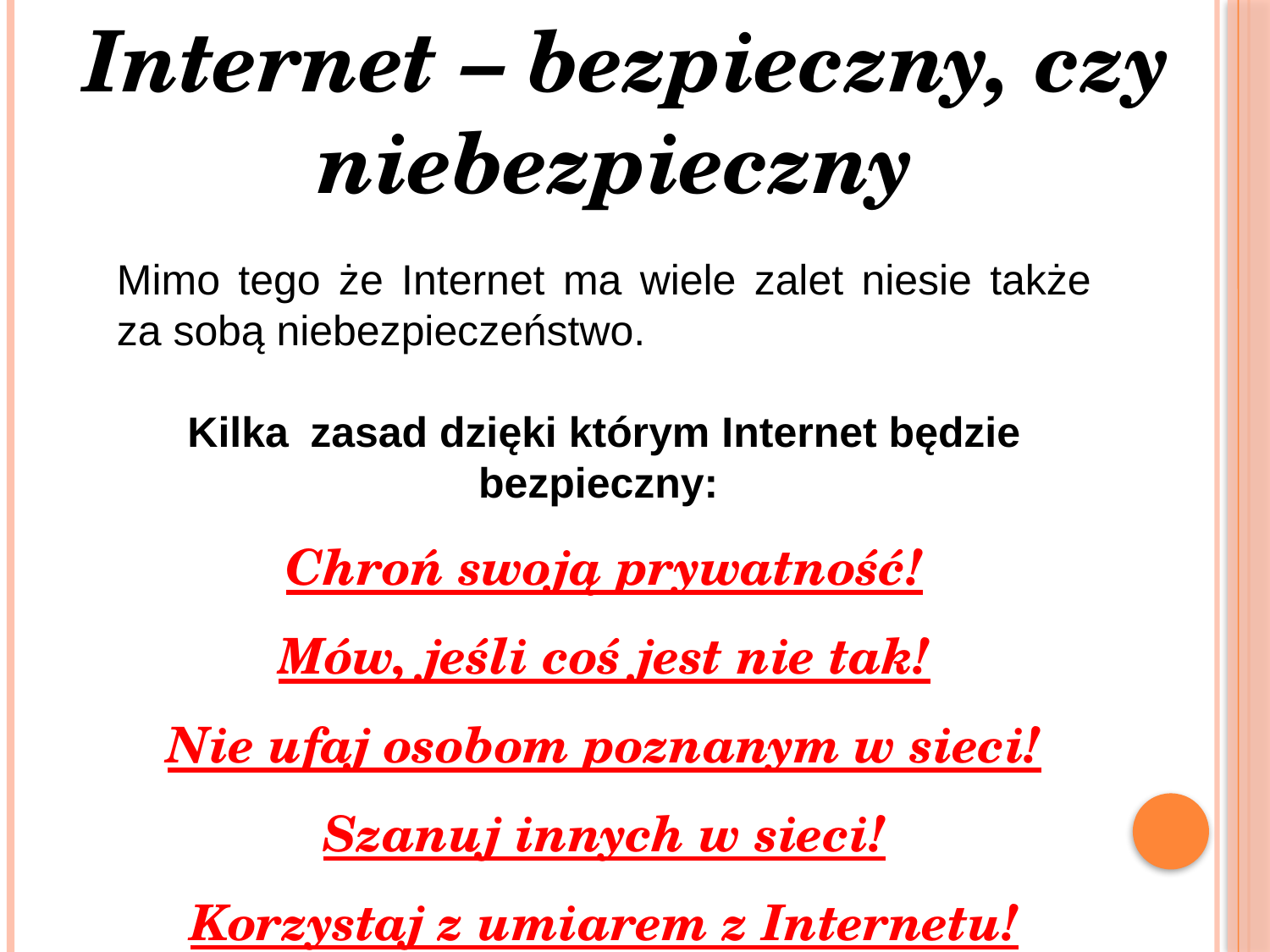

Internet – bezpieczny, czy niebezpieczny
Mimo tego że Internet ma wiele zalet niesie także za sobą niebezpieczeństwo.
Kilka  zasad dzięki którym Internet będzie bezpieczny:
Chroń swoją prywatność!
Mów, jeśli coś jest nie tak!
Nie ufaj osobom poznanym w sieci!
Szanuj innych w sieci!
Korzystaj z umiarem z Internetu!